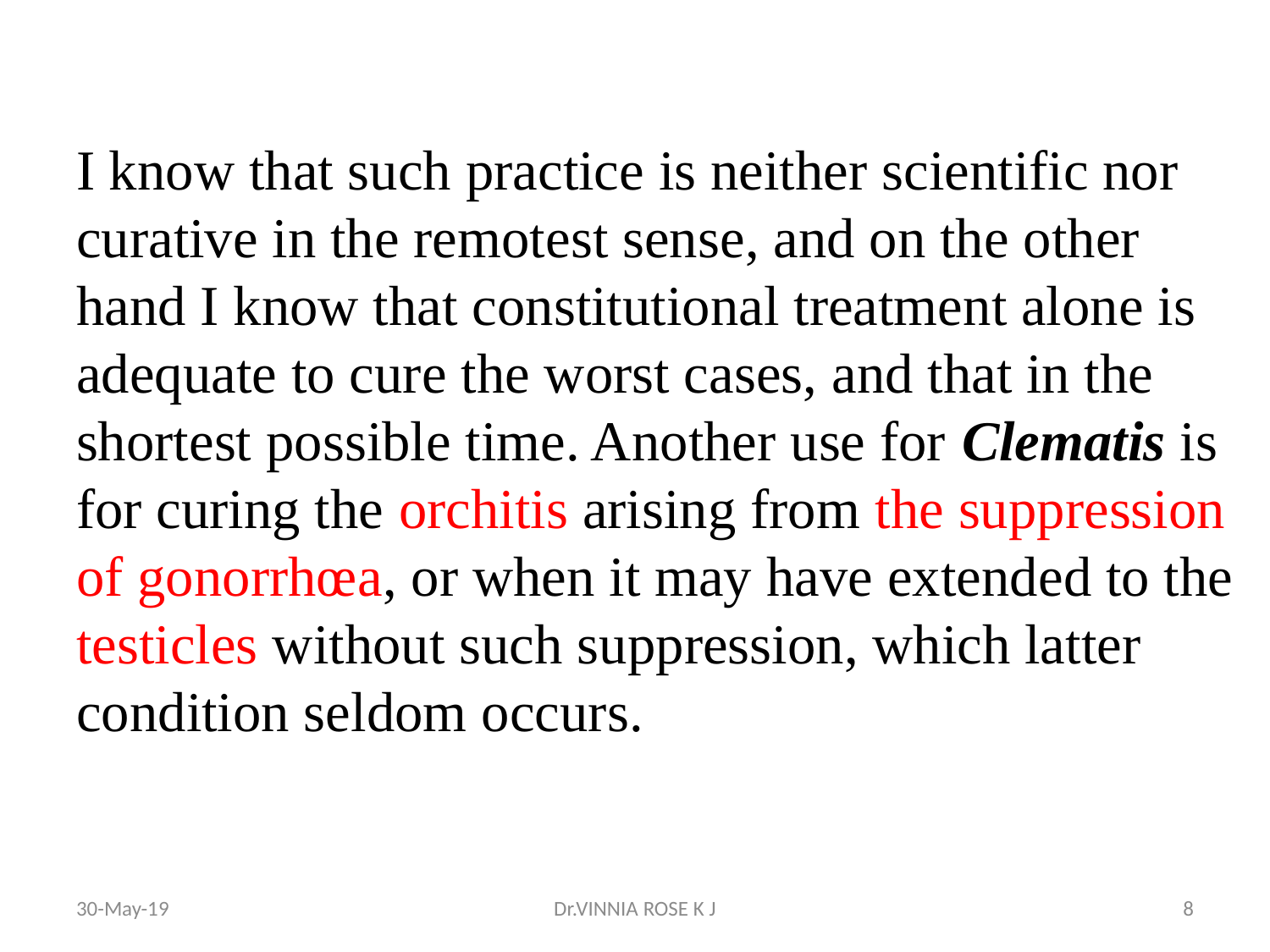

I know that such practice is neither scientific nor curative in the remotest sense, and on the other hand I know that constitutional treatment alone is adequate to cure the worst cases, and that in the shortest possible time. Another use for Clematis is for curing the orchitis arising from the suppression of gonorrhœa, or when it may have extended to the testicles without such suppression, which latter condition seldom occurs.
30-May-19
Dr.VINNIA ROSE K J
8